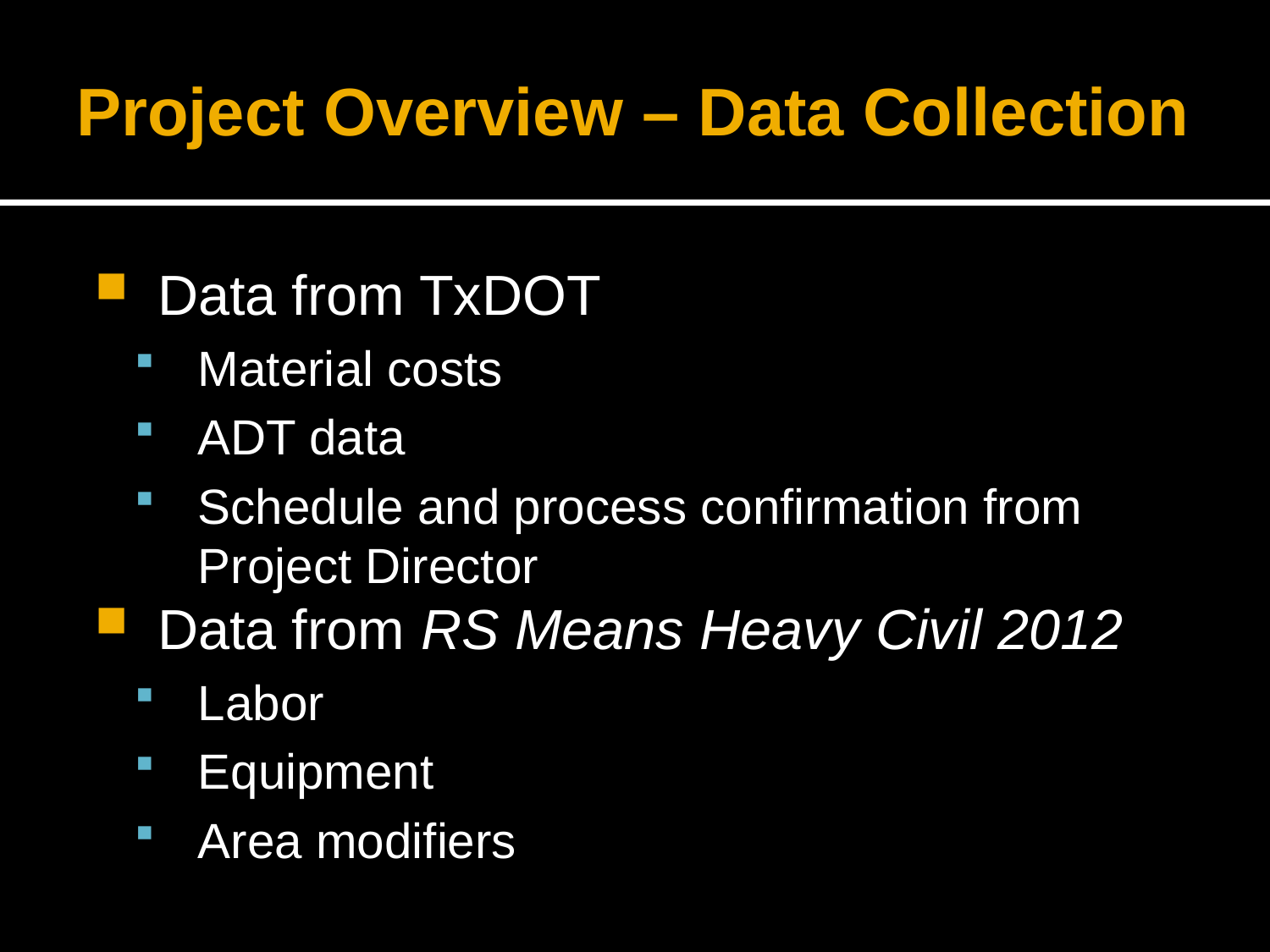

# Project Overview – Data Collection
Data from TxDOT
Material costs
ADT data
Schedule and process confirmation from Project Director
Data from RS Means Heavy Civil 2012
Labor
Equipment
Area modifiers